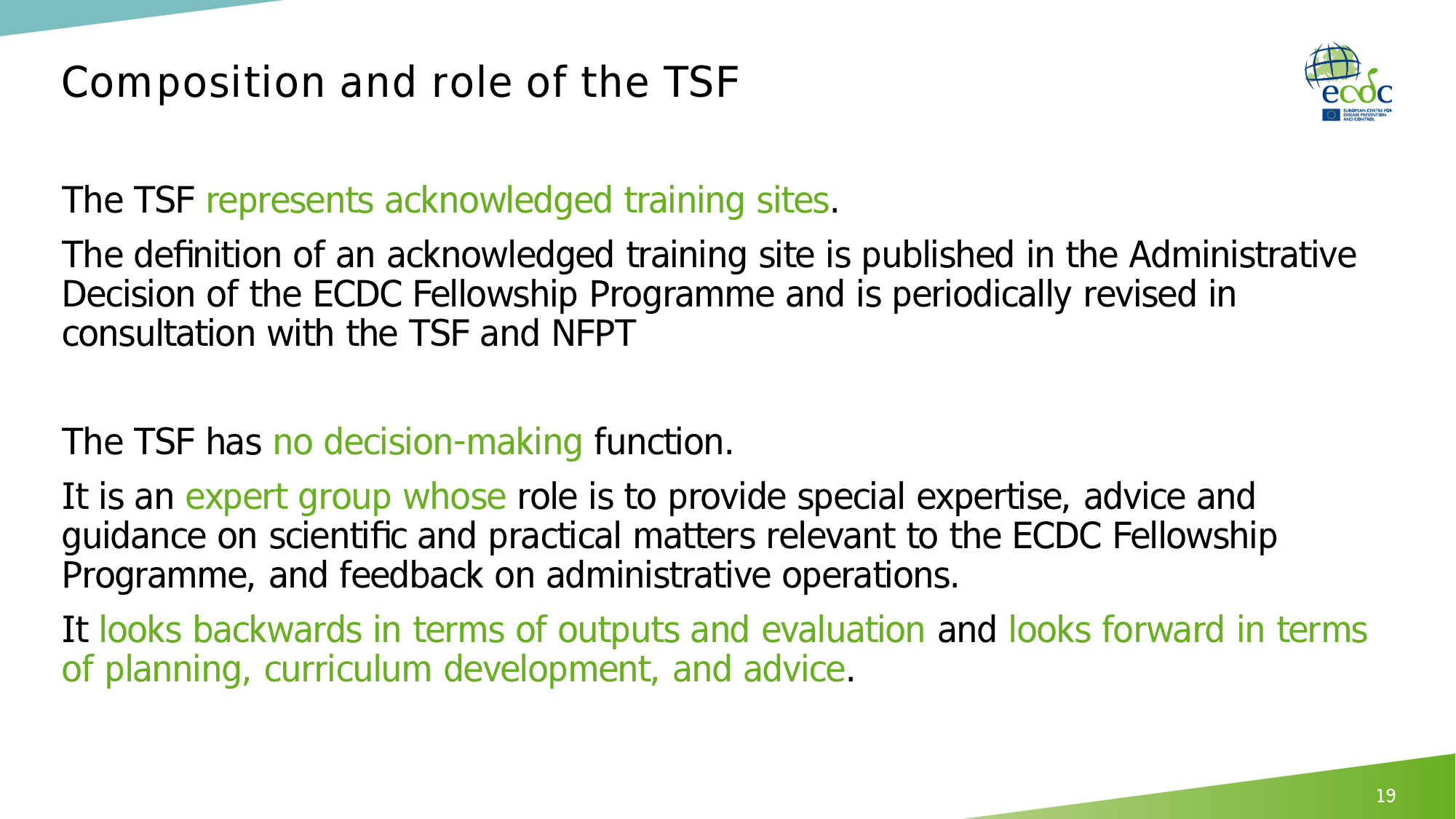

# Composition and role of the TSF
The TSF represents acknowledged training sites.
The definition of an acknowledged training site is published in the Administrative Decision of the ECDC Fellowship Programme and is periodically revised in consultation with the TSF and NFPT

The TSF has no decision-making function.
It is an expert group whose role is to provide special expertise, advice and guidance on scientific and practical matters relevant to the ECDC Fellowship Programme, and feedback on administrative operations.
It looks backwards in terms of outputs and evaluation and looks forward in terms of planning, curriculum development, and advice.

19